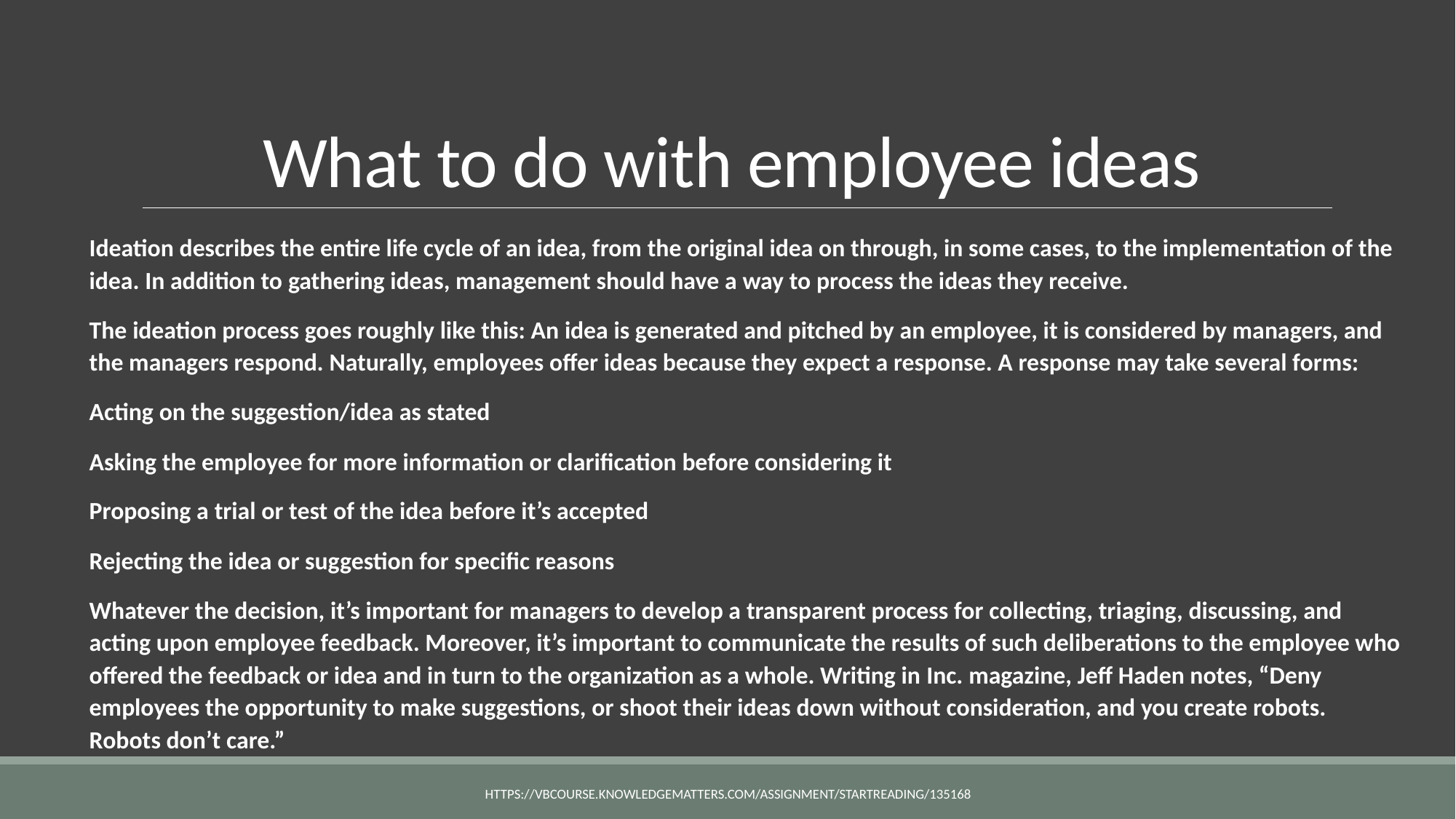

# What to do with employee ideas
Ideation describes the entire life cycle of an idea, from the original idea on through, in some cases, to the implementation of the idea. In addition to gathering ideas, management should have a way to process the ideas they receive.
The ideation process goes roughly like this: An idea is generated and pitched by an employee, it is considered by managers, and the managers respond. Naturally, employees offer ideas because they expect a response. A response may take several forms:
Acting on the suggestion/idea as stated
Asking the employee for more information or clarification before considering it
Proposing a trial or test of the idea before it’s accepted
Rejecting the idea or suggestion for specific reasons
Whatever the decision, it’s important for managers to develop a transparent process for collecting, triaging, discussing, and acting upon employee feedback. Moreover, it’s important to communicate the results of such deliberations to the employee who offered the feedback or idea and in turn to the organization as a whole. Writing in Inc. magazine, Jeff Haden notes, “Deny employees the opportunity to make suggestions, or shoot their ideas down without consideration, and you create robots. Robots don’t care.”
https://vbcourse.knowledgematters.com/assignment/startReading/135168